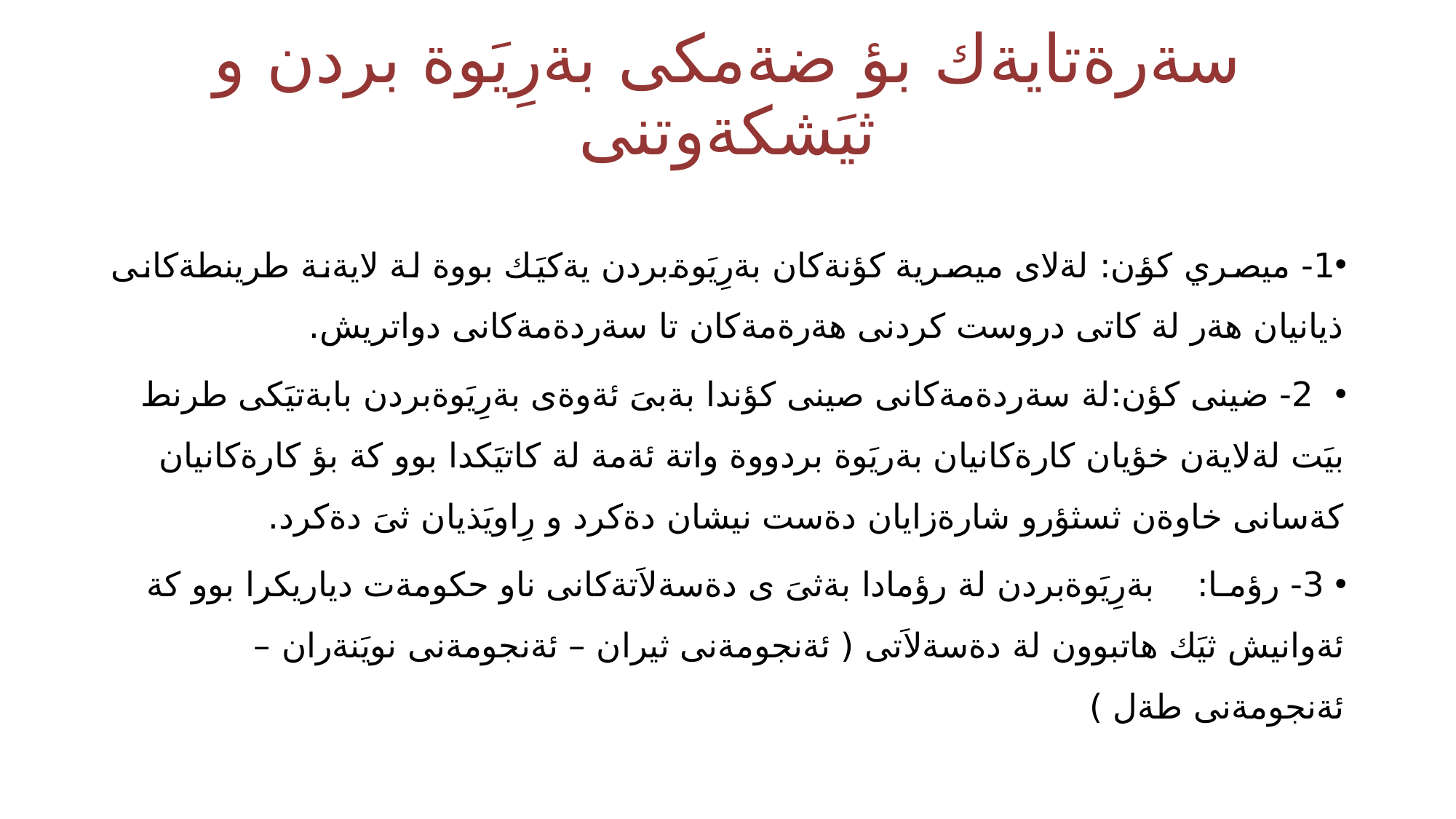

# سةرةتايةك بؤ ضةمكى بةرِيَوة بردن و ثيَشكةوتنى
1- ميصري كؤن: لةلاى ميصرية كؤنةكان بةرِيَوةبردن يةكيَك بووة لة لايةنة طرينطةكانى ذيانيان هةر لة كاتى دروست كردنى هةرةمةكان تا سةردةمةكانى دواتريش.
  2- ضينى كؤن:لة سةردةمةكانى صينى كؤندا بةبىَ ئةوةى بةرِيَوةبردن بابةتيَكى طرنط بيَت لةلايةن خؤيان كارةكانيان بةريَوة بردووة واتة ئةمة لة كاتيَكدا بوو كة بؤ كارةكانيان كةسانى خاوةن ثسثؤرو شارةزايان دةست نيشان دةكرد و رِاويَذيان ثىَ دةكرد.
 3- رؤمـا:    بةرِيَوةبردن لة رؤمادا بةثىَ ى دةسةلاَتةكانى ناو حكومةت دياريكرا بوو كة ئةوانيش ثيَك هاتبوون لة دةسةلاَتى ( ئةنجومةنى ثيران – ئةنجومةنى نويَنةران – ئةنجومةنى طةل )